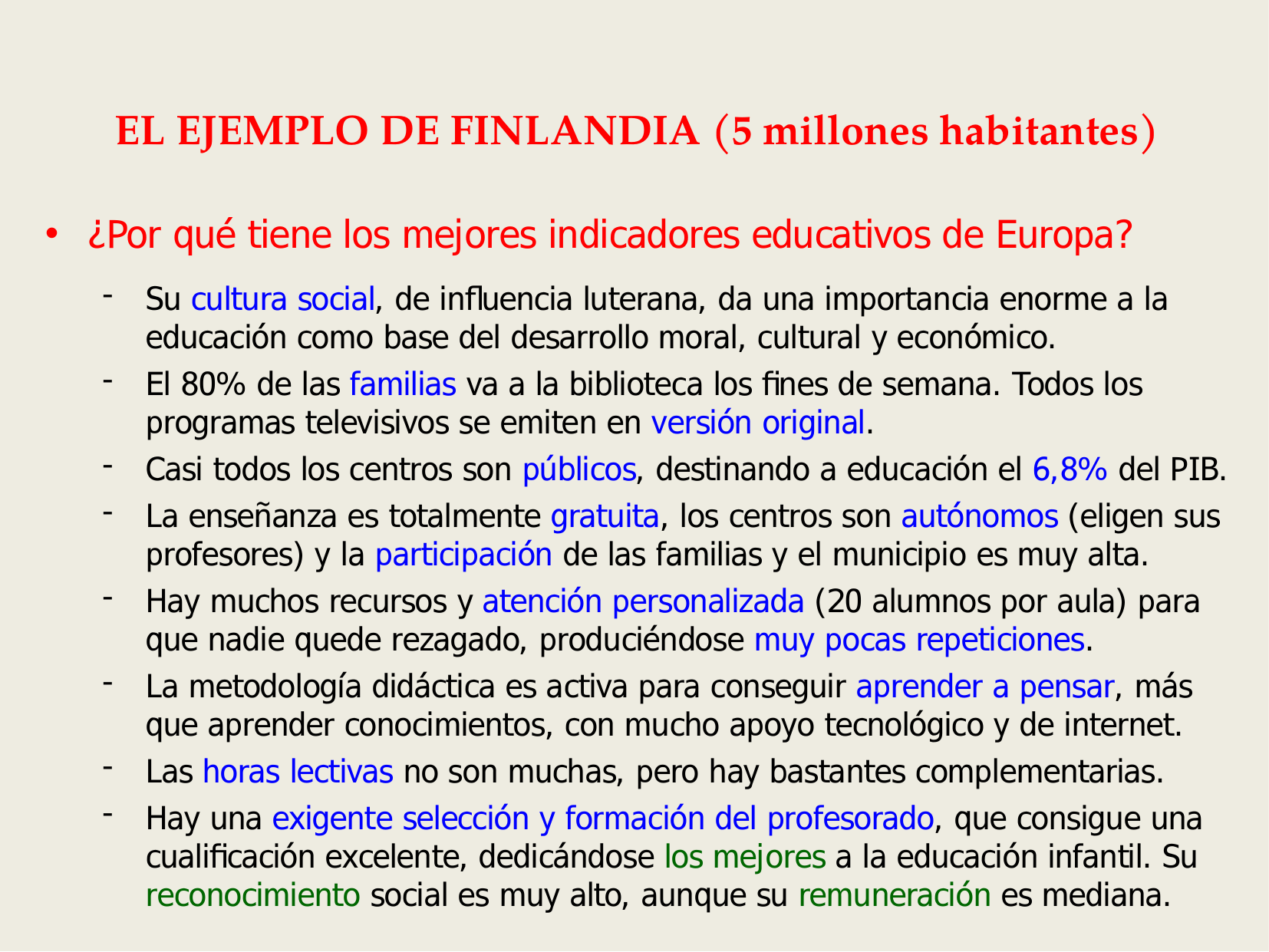

EL EJEMPLO DE FINLANDIA (5 millones habitantes)
¿Por qué tiene los mejores indicadores educativos de Europa?
Su cultura social, de influencia luterana, da una importancia enorme a la educación como base del desarrollo moral, cultural y económico.
El 80% de las familias va a la biblioteca los fines de semana. Todos los programas televisivos se emiten en versión original.
Casi todos los centros son públicos, destinando a educación el 6,8% del PIB.
La enseñanza es totalmente gratuita, los centros son autónomos (eligen sus profesores) y la participación de las familias y el municipio es muy alta.
Hay muchos recursos y atención personalizada (20 alumnos por aula) para que nadie quede rezagado, produciéndose muy pocas repeticiones.
La metodología didáctica es activa para conseguir aprender a pensar, más que aprender conocimientos, con mucho apoyo tecnológico y de internet.
Las horas lectivas no son muchas, pero hay bastantes complementarias.
Hay una exigente selección y formación del profesorado, que consigue una cualificación excelente, dedicándose los mejores a la educación infantil. Su reconocimiento social es muy alto, aunque su remuneración es mediana.